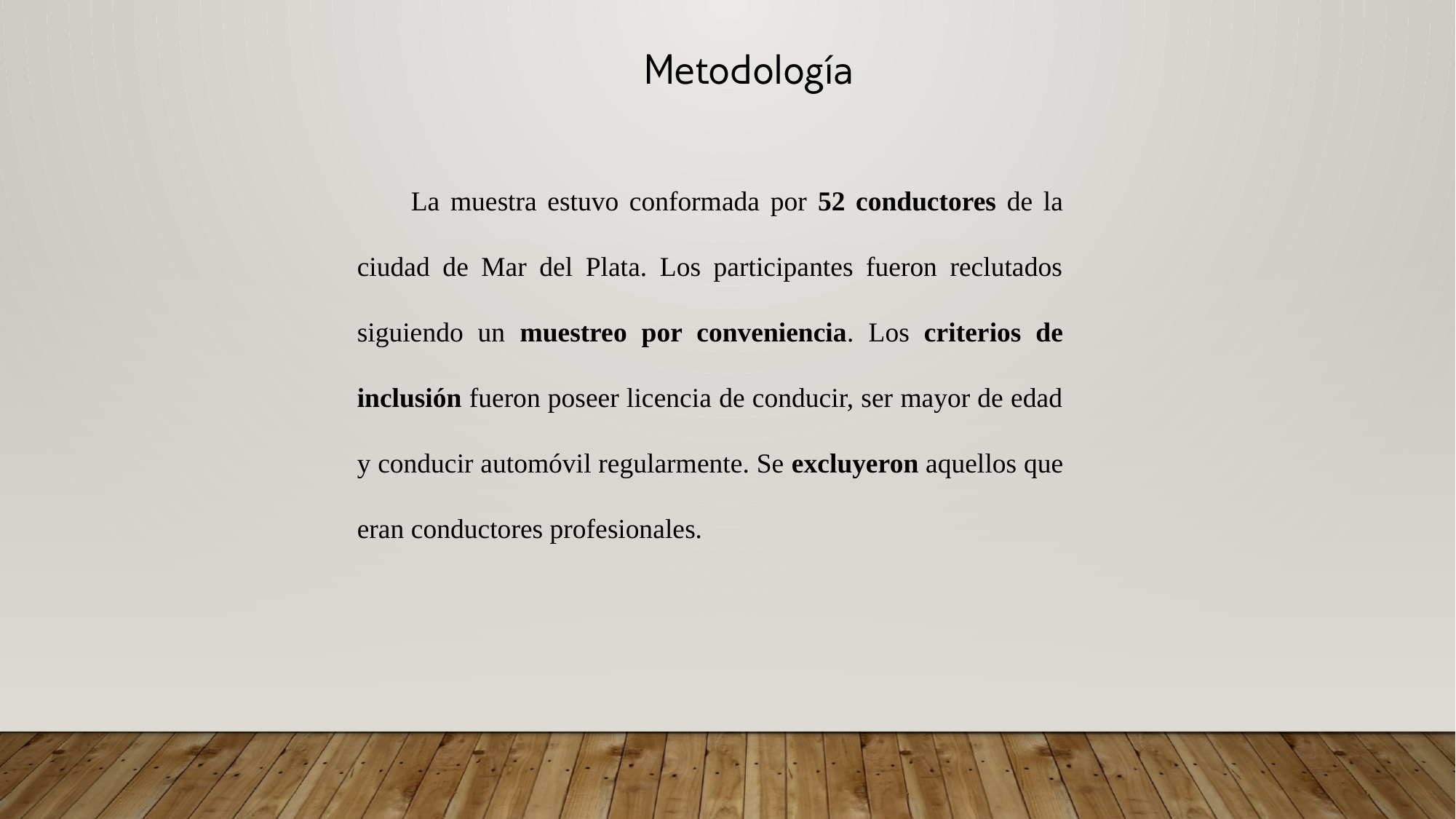

Metodología
La muestra estuvo conformada por 52 conductores de la ciudad de Mar del Plata. Los participantes fueron reclutados siguiendo un muestreo por conveniencia. Los criterios de inclusión fueron poseer licencia de conducir, ser mayor de edad y conducir automóvil regularmente. Se excluyeron aquellos que eran conductores profesionales.